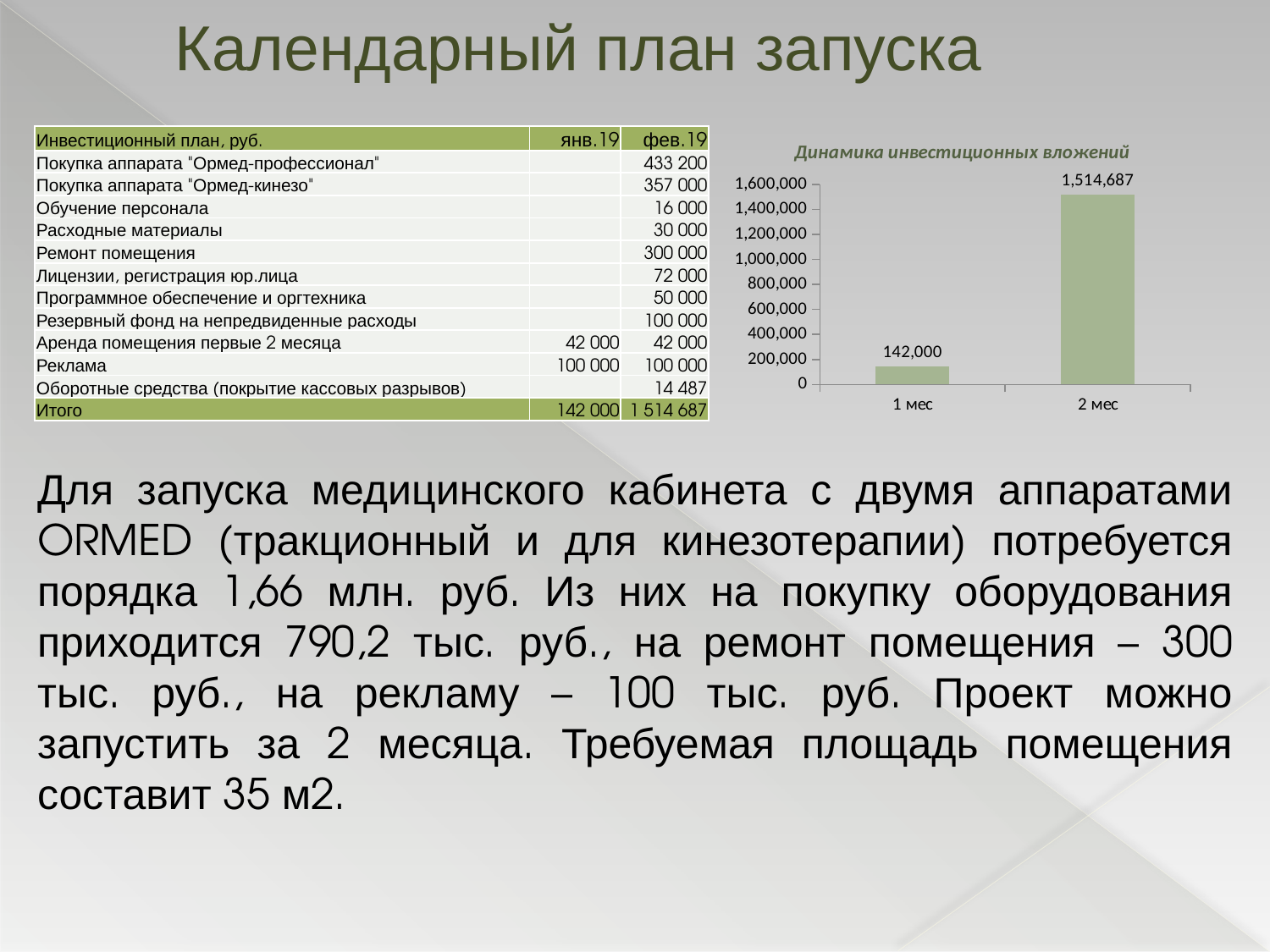

# Календарный план запуска

### Chart: Динамика инвестиционных вложений

| Category |  |
|---|---|
| 1 мес | 142000.0 |
| 2 мес | 1514687.0 |
| Инвестиционный план, руб. | янв.19 | фев.19 |
| --- | --- | --- |
| Покупка аппарата "Ормед-профессионал" |  | 433 200 |
| Покупка аппарата "Ормед-кинезо" |  | 357 000 |
| Обучение персонала |  | 16 000 |
| Расходные материалы |  | 30 000 |
| Ремонт помещения |  | 300 000 |
| Лицензии, регистрация юр.лица |  | 72 000 |
| Программное обеспечение и оргтехника |  | 50 000 |
| Резервный фонд на непредвиденные расходы |  | 100 000 |
| Аренда помещения первые 2 месяца | 42 000 | 42 000 |
| Реклама | 100 000 | 100 000 |
| Оборотные средства (покрытие кассовых разрывов) |  | 14 487 |
| Итого | 142 000 | 1 514 687 |
Для запуска медицинского кабинета с двумя аппаратами ORMED (тракционный и для кинезотерапии) потребуется порядка 1,66 млн. руб. Из них на покупку оборудования приходится 790,2 тыс. руб., на ремонт помещения – 300 тыс. руб., на рекламу – 100 тыс. руб. Проект можно запустить за 2 месяца. Требуемая площадь помещения составит 35 м2.